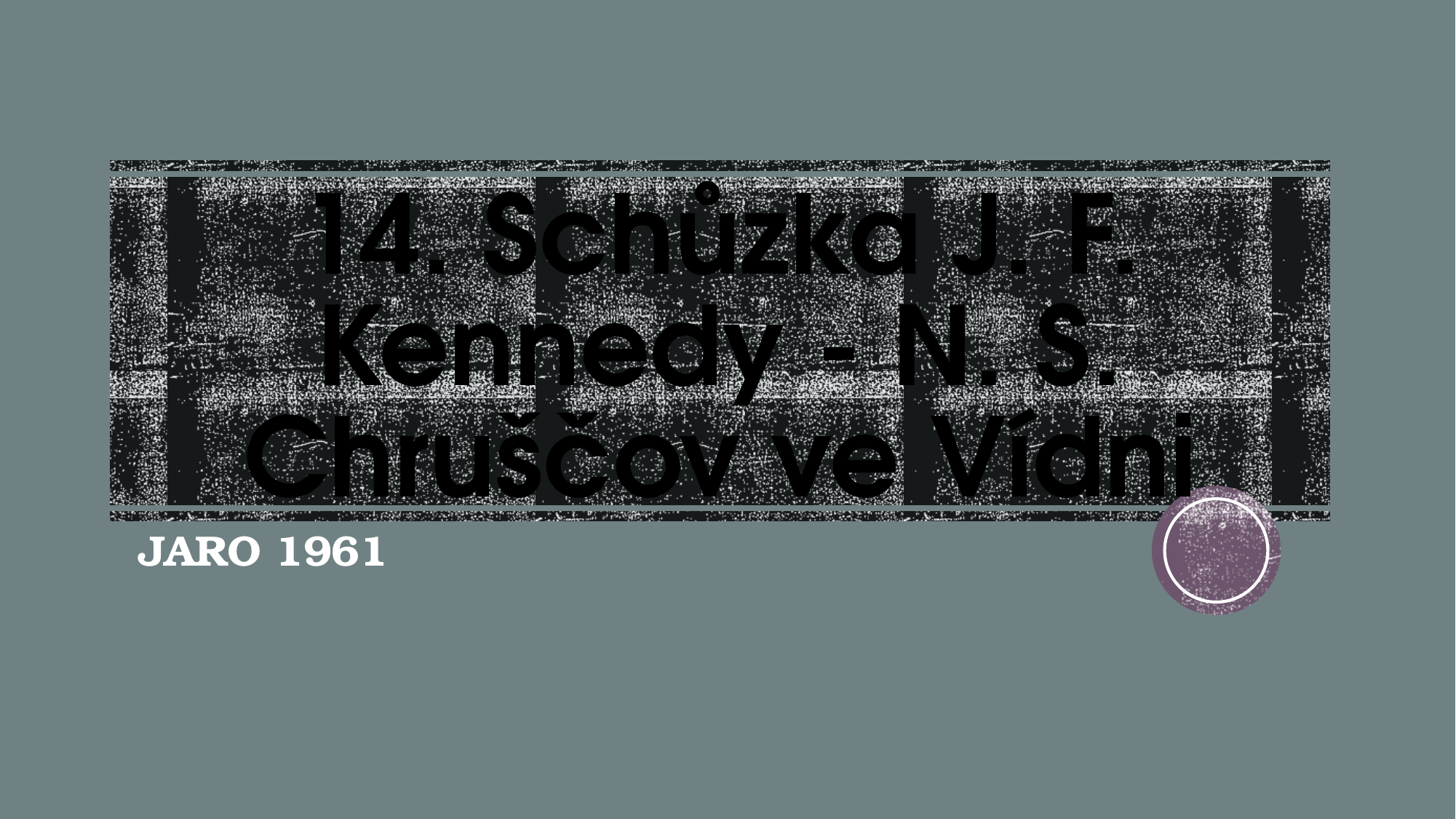

# 14. Schůzka J. F. Kennedy - N. S. Chruščov ve Vídni
JARO 1961